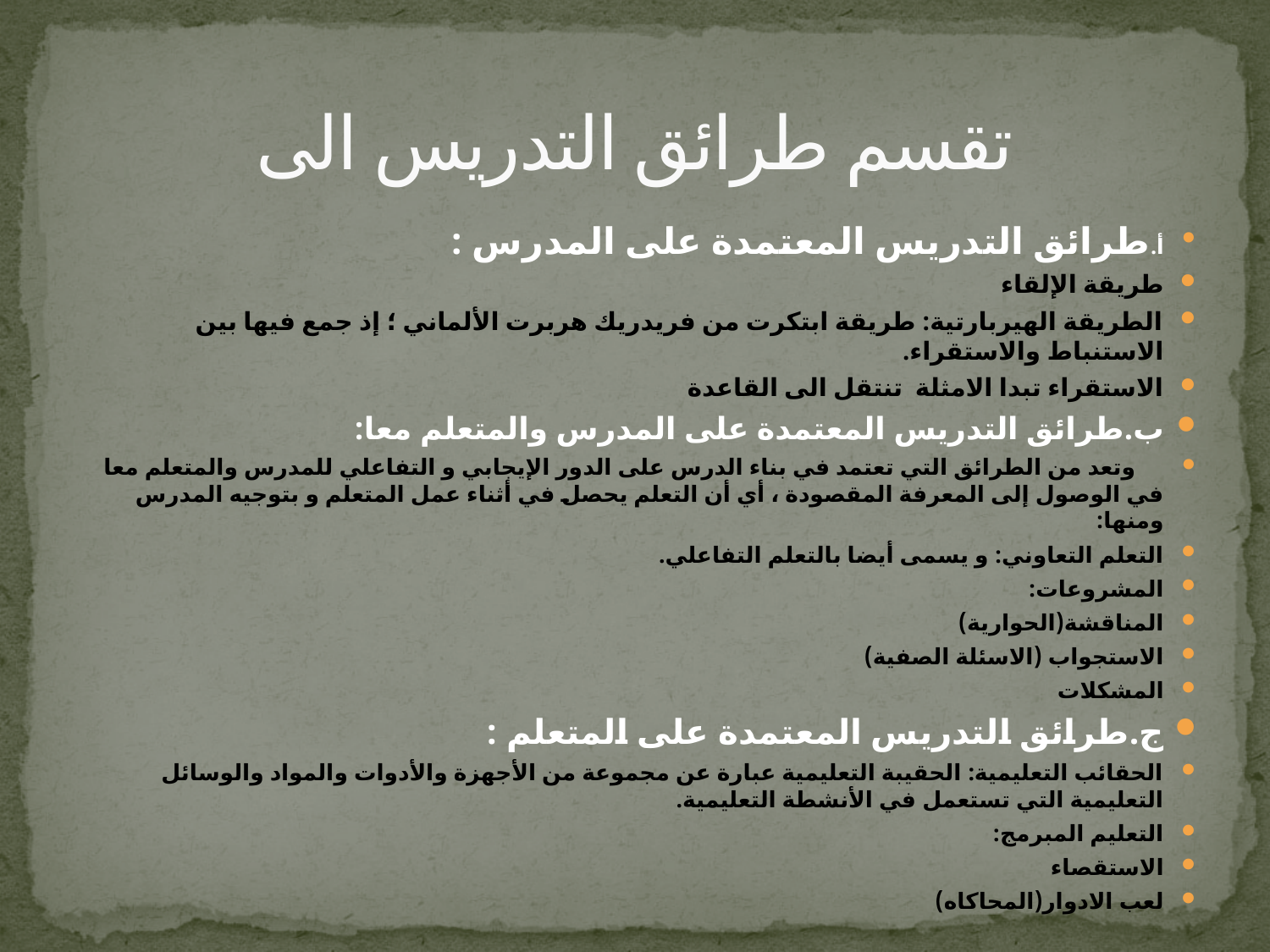

# تقسم طرائق التدريس الى
أ.طرائق التدريس المعتمدة على المدرس :
طريقة الإلقاء
الطريقة الهيربارتية: طريقة ابتكرت من فريدريك هربرت الألماني ؛ إذ جمع فيها بين الاستنباط والاستقراء.
الاستقراء تبدا الامثلة  تنتقل الى القاعدة
ب.طرائق التدريس المعتمدة على المدرس والمتعلم معا:
     وتعد من الطرائق التي تعتمد في بناء الدرس على الدور الإيجابي و التفاعلي للمدرس والمتعلم معا في الوصول إلى المعرفة المقصودة ، أي أن التعلم يحصل في أثناء عمل المتعلم و بتوجيه المدرس ومنها:
التعلم التعاوني: و يسمى أيضا بالتعلم التفاعلي.
المشروعات:
المناقشة(الحوارية)
الاستجواب (الاسئلة الصفية)
المشكلات
ج.طرائق التدريس المعتمدة على المتعلم :
الحقائب التعليمية: الحقيبة التعليمية عبارة عن مجموعة من الأجهزة والأدوات والمواد والوسائل التعليمية التي تستعمل في الأنشطة التعليمية.
التعليم المبرمج:
الاستقصاء
لعب الادوار(المحاكاه)